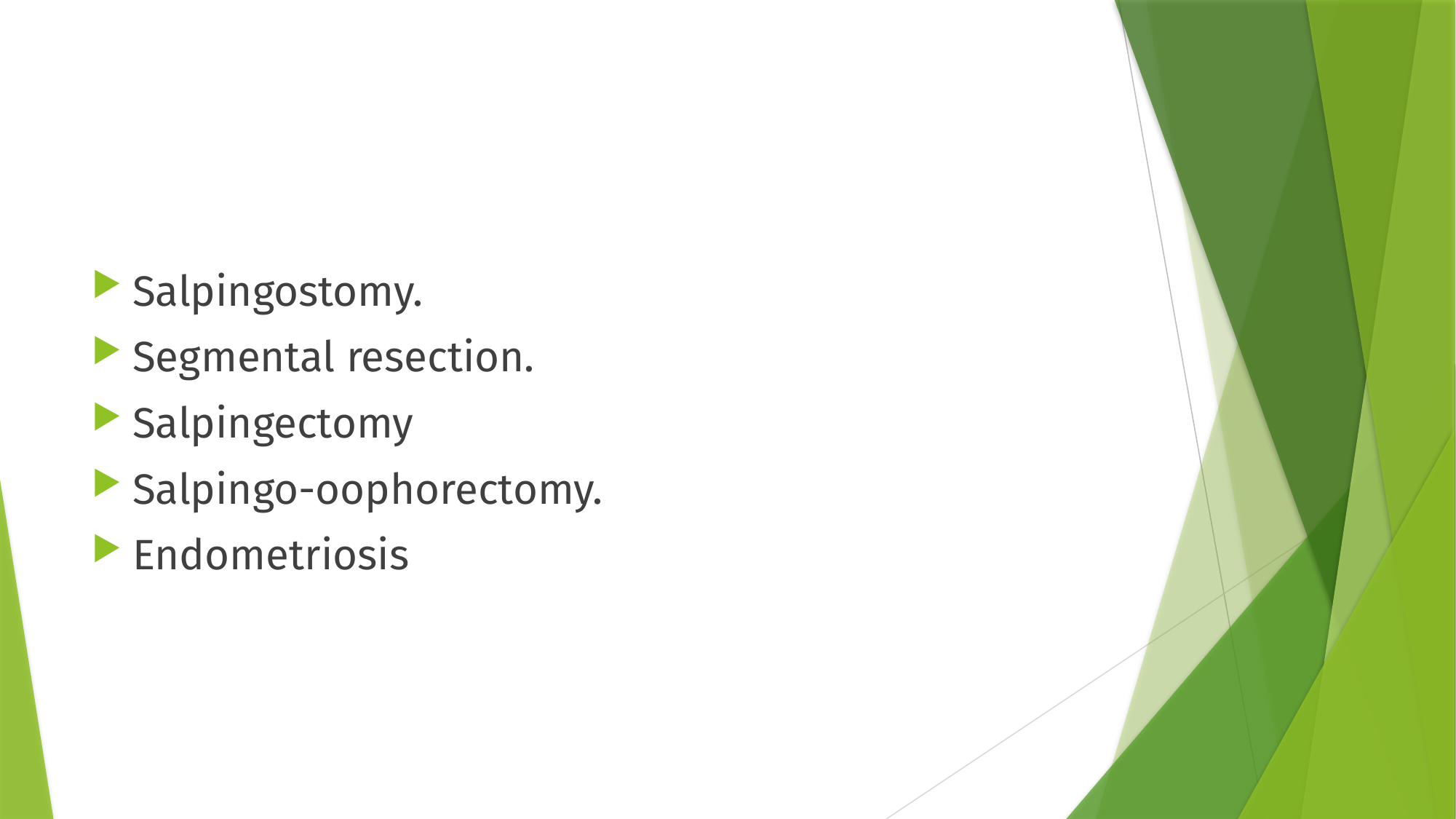

#
Salpingostomy.
Segmental resection.
Salpingectomy
Salpingo-oophorectomy.
Endometriosis